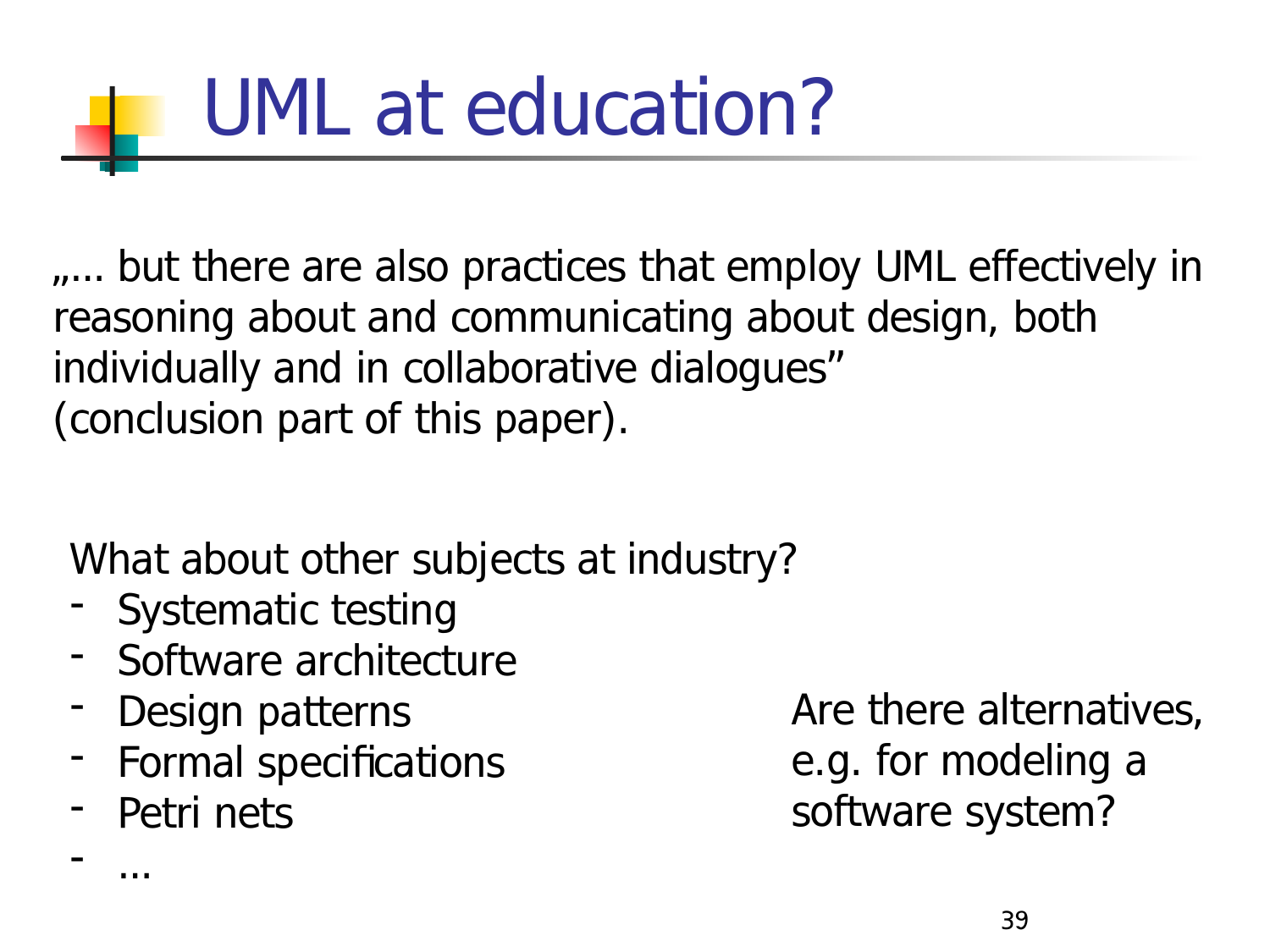

# UML at education?
„… but there are also practices that employ UML effectively in
reasoning about and communicating about design, both
individually and in collaborative dialogues”
(conclusion part of this paper).
What about other subjects at industry?
Systematic testing
Software architecture
Design patterns
Formal specifications
Petri nets
…

Are there alternatives,
e.g. for modeling a
software system?
39